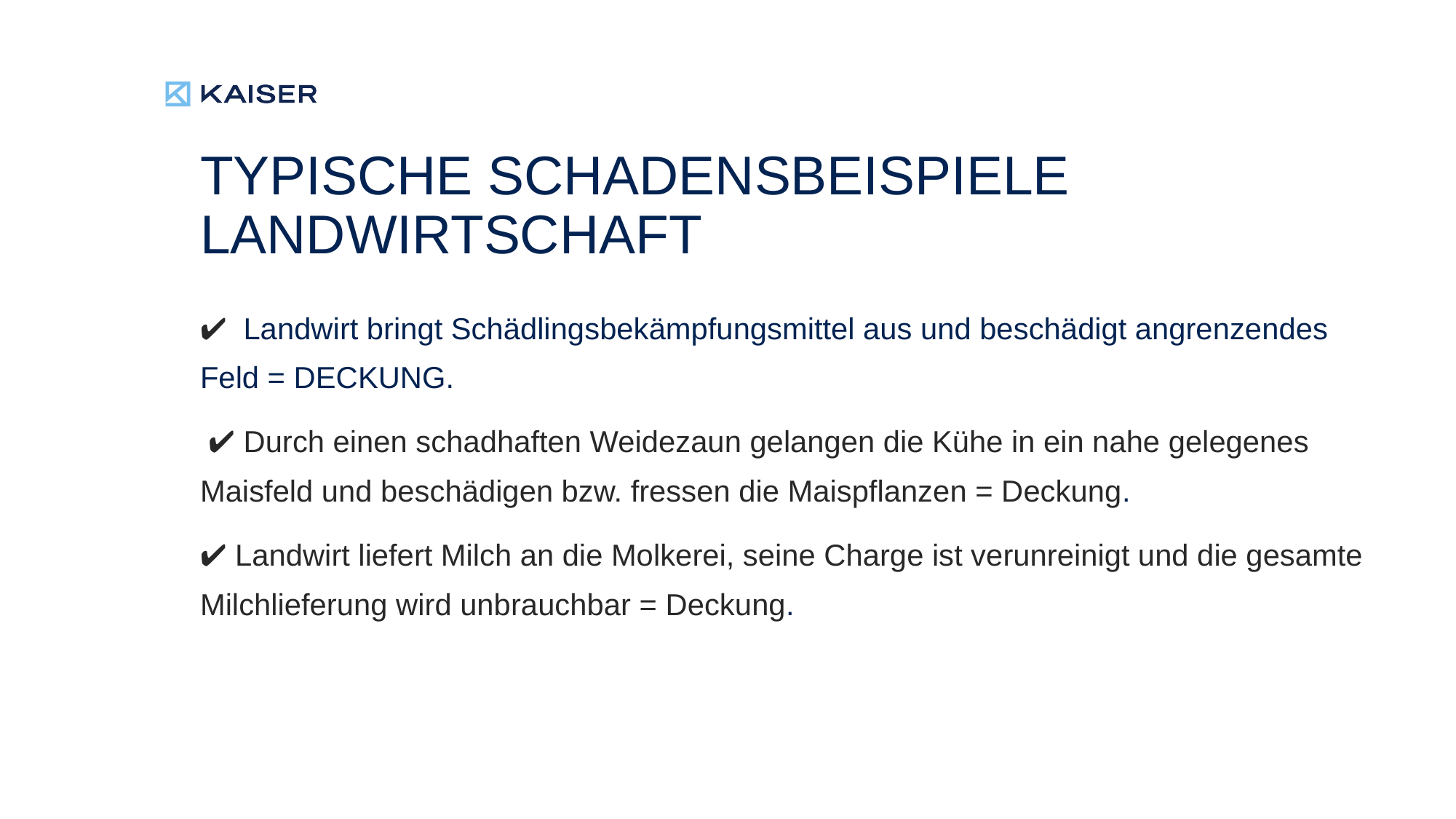

# Typische Schadensbeispiele Landwirtschaft

✔  Landwirt bringt Schädlingsbekämpfungsmittel aus und beschädigt angrenzendes Feld = DECKUNG.
 ✔ Durch einen schadhaften Weidezaun gelangen die Kühe in ein nahe gelegenes Maisfeld und beschädigen bzw. fressen die Maispflanzen = Deckung.
✔ Landwirt liefert Milch an die Molkerei, seine Charge ist verunreinigt und die gesamte Milchlieferung wird unbrauchbar = Deckung.